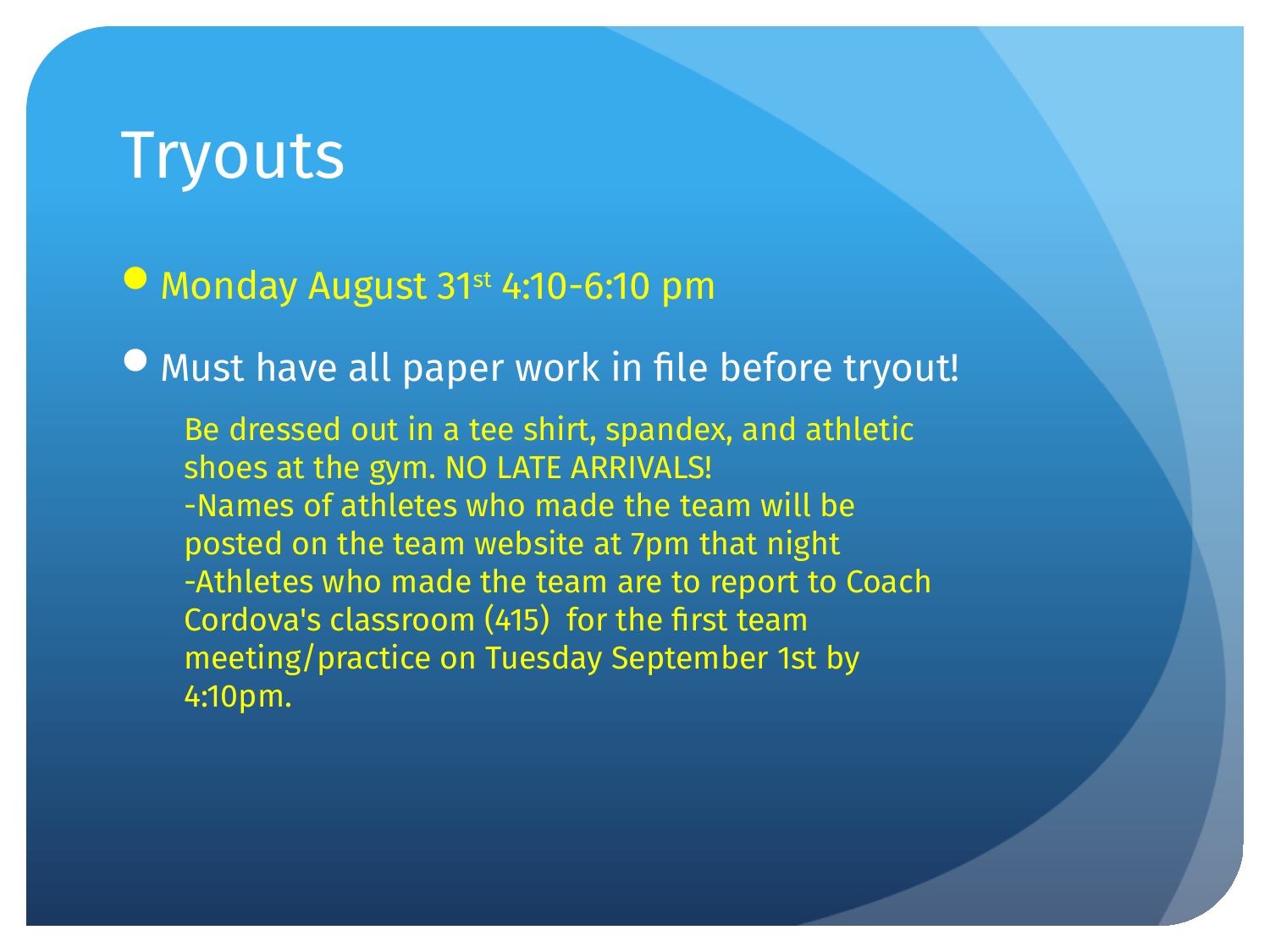

# Tryouts
Monday August 31st 4:10-6:10 pm
Must have all paper work in file before tryout!

Be dressed out in a tee shirt, spandex, and athletic shoes at the gym. NO LATE ARRIVALS!
-Names of athletes who made the team will be posted on the team website at 7pm that night
-Athletes who made the team are to report to Coach Cordova's classroom (415)  for the first team meeting/practice on Tuesday September 1st by 4:10pm.